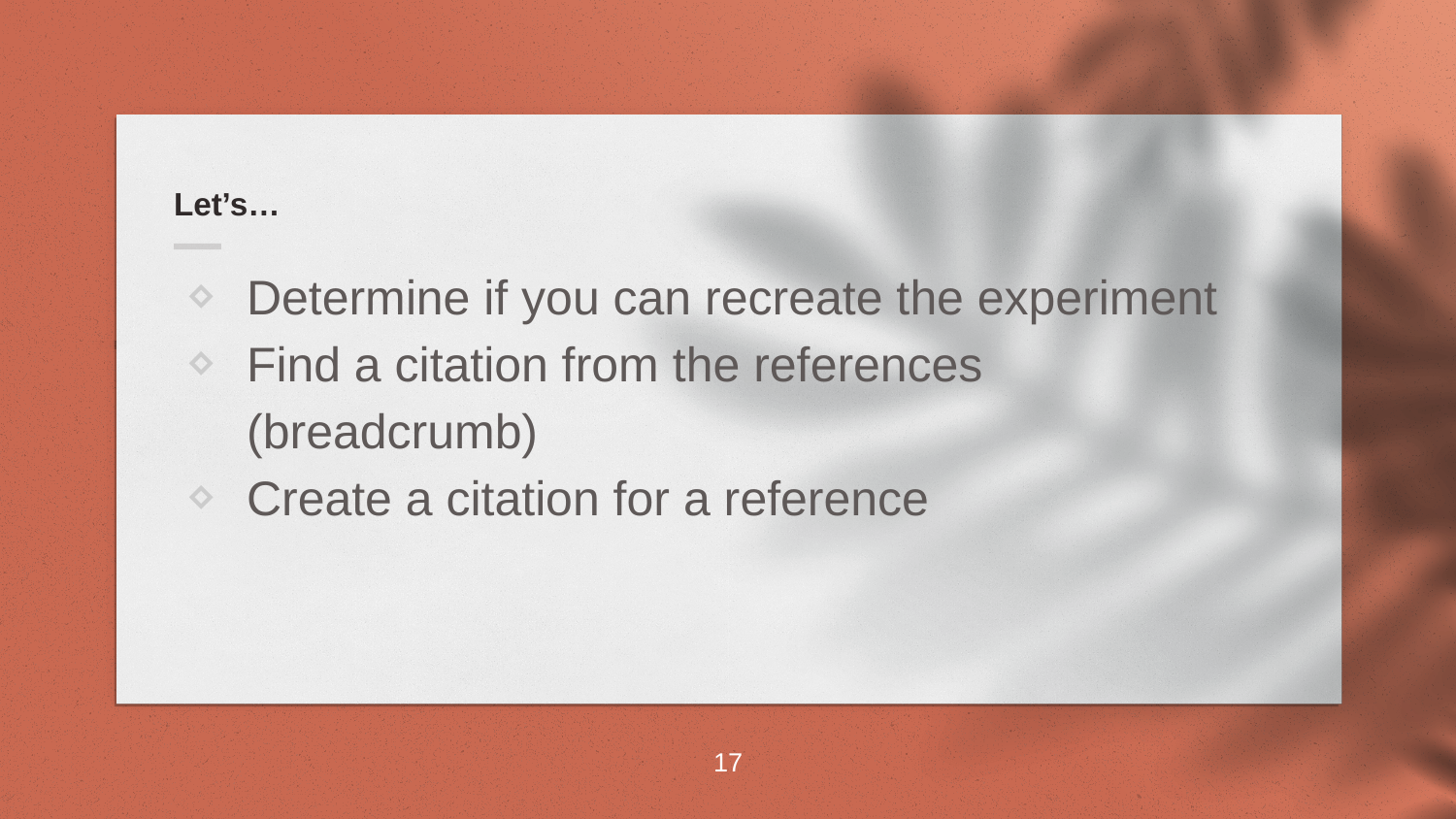

# Let’s…
Determine if you can recreate the experiment
Find a citation from the references (breadcrumb)
Create a citation for a reference
17